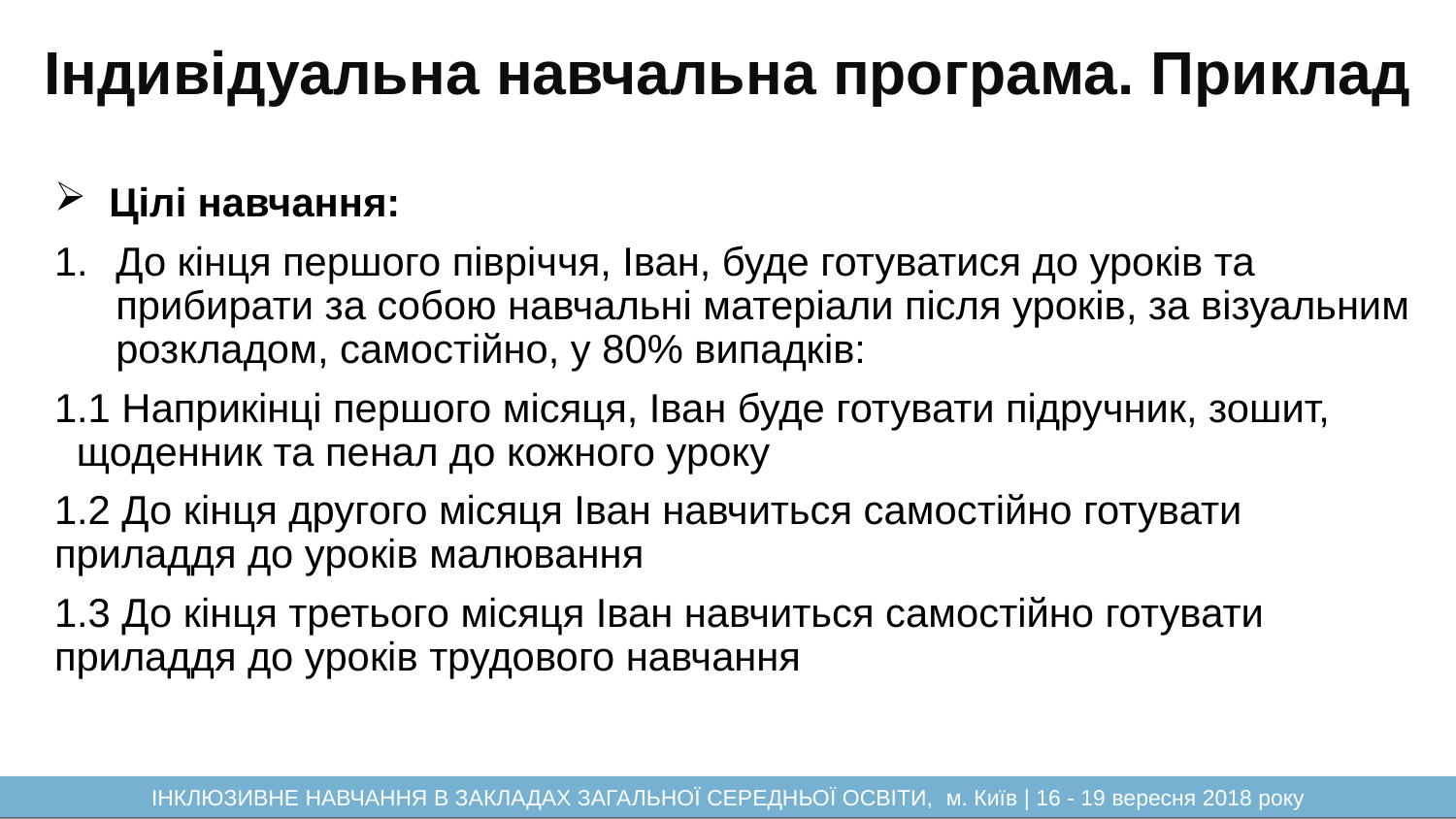

# Індивідуальна навчальна програма. Приклад
Цілі навчання:
До кінця першого півріччя, Іван, буде готуватися до уроків та               прибирати за собою навчальні матеріали після уроків, за візуальним розкладом, самостійно, у 80% випадків:
1.1 Наприкінці першого місяця, Іван буде готувати підручник, зошит,          щоденник та пенал до кожного уроку
1.2 До кінця другого місяця Іван навчиться самостійно готувати                приладдя до уроків малювання
1.3 До кінця третього місяця Іван навчиться самостійно готувати              приладдя до уроків трудового навчання
ІНКЛЮЗИВНЕ НАВЧАННЯ В ЗАКЛАДАХ ЗАГАЛЬНОЇ СЕРЕДНЬОЇ ОСВІТИ,  м. Київ | 16 - 19 вересня 2018 року